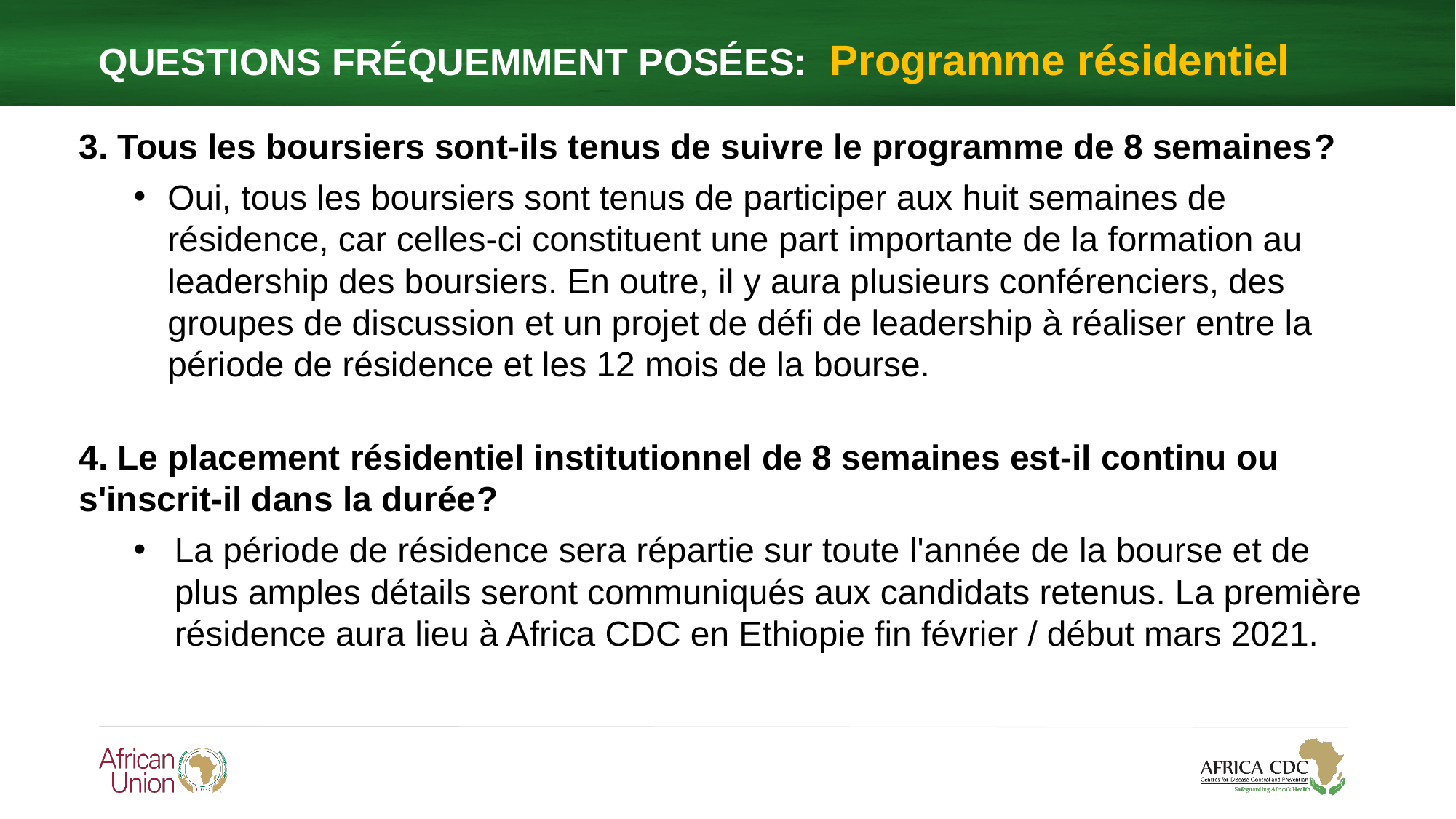

QUESTIONS FRÉQUEMMENT POSÉES:  Programme résidentiel
3. Tous les boursiers sont-ils tenus de suivre le programme de 8 semaines?
Oui, tous les boursiers sont tenus de participer aux huit semaines de résidence, car celles-ci constituent une part importante de la formation au leadership des boursiers. En outre, il y aura plusieurs conférenciers, des groupes de discussion et un projet de défi de leadership à réaliser entre la période de résidence et les 12 mois de la bourse.
4. Le placement résidentiel institutionnel de 8 semaines est-il continu ou s'inscrit-il dans la durée?
La période de résidence sera répartie sur toute l'année de la bourse et de plus amples détails seront communiqués aux candidats retenus. La première résidence aura lieu à Africa CDC en Ethiopie fin février / début mars 2021.